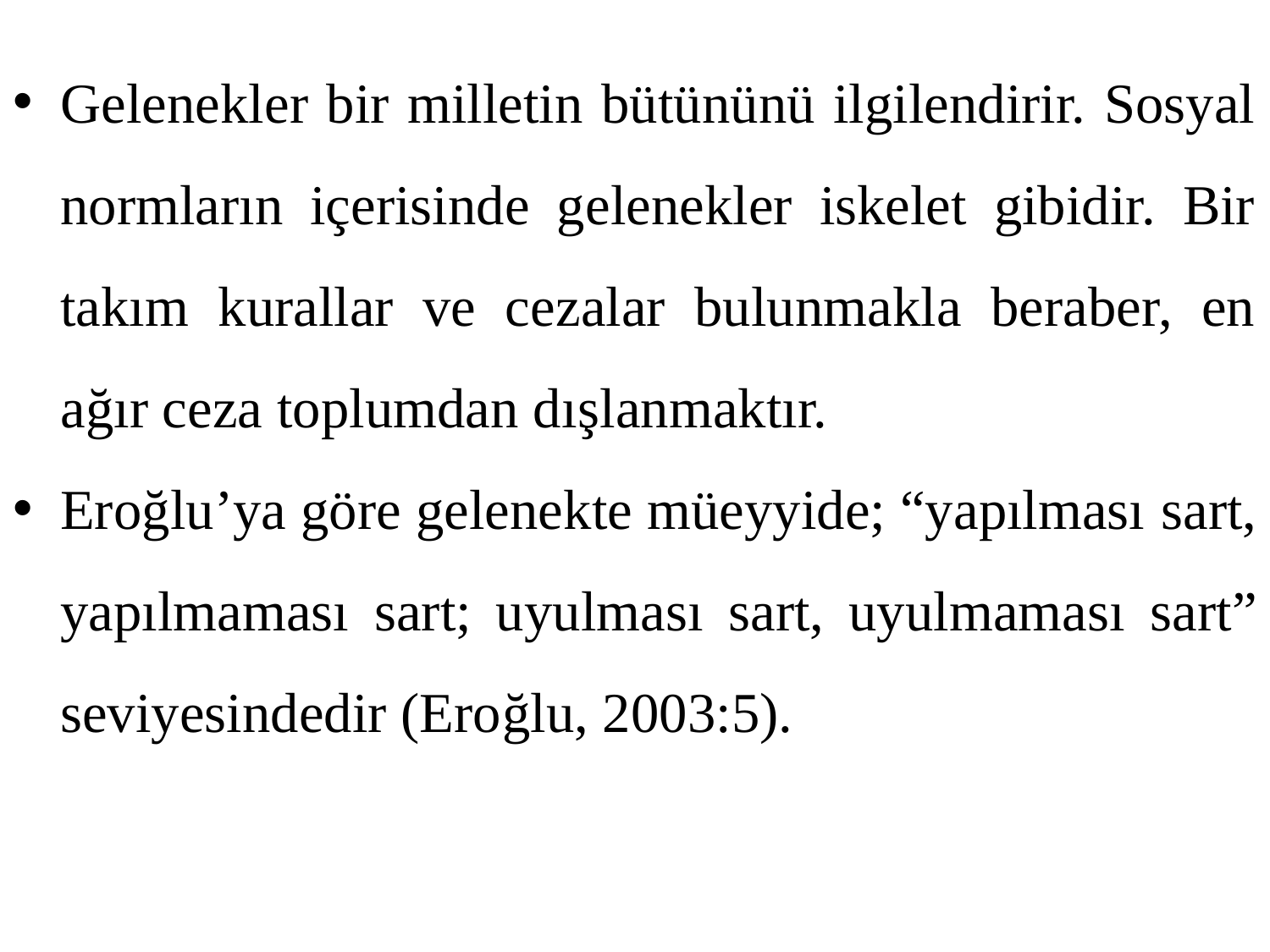

Gelenekler bir milletin bütününü ilgilendirir. Sosyal normların içerisinde gelenekler iskelet gibidir. Bir takım kurallar ve cezalar bulunmakla beraber, en ağır ceza toplumdan dışlanmaktır.
Eroğlu’ya göre gelenekte müeyyide; “yapılması sart, yapılmaması sart; uyulması sart, uyulmaması sart” seviyesindedir (Eroğlu, 2003:5).